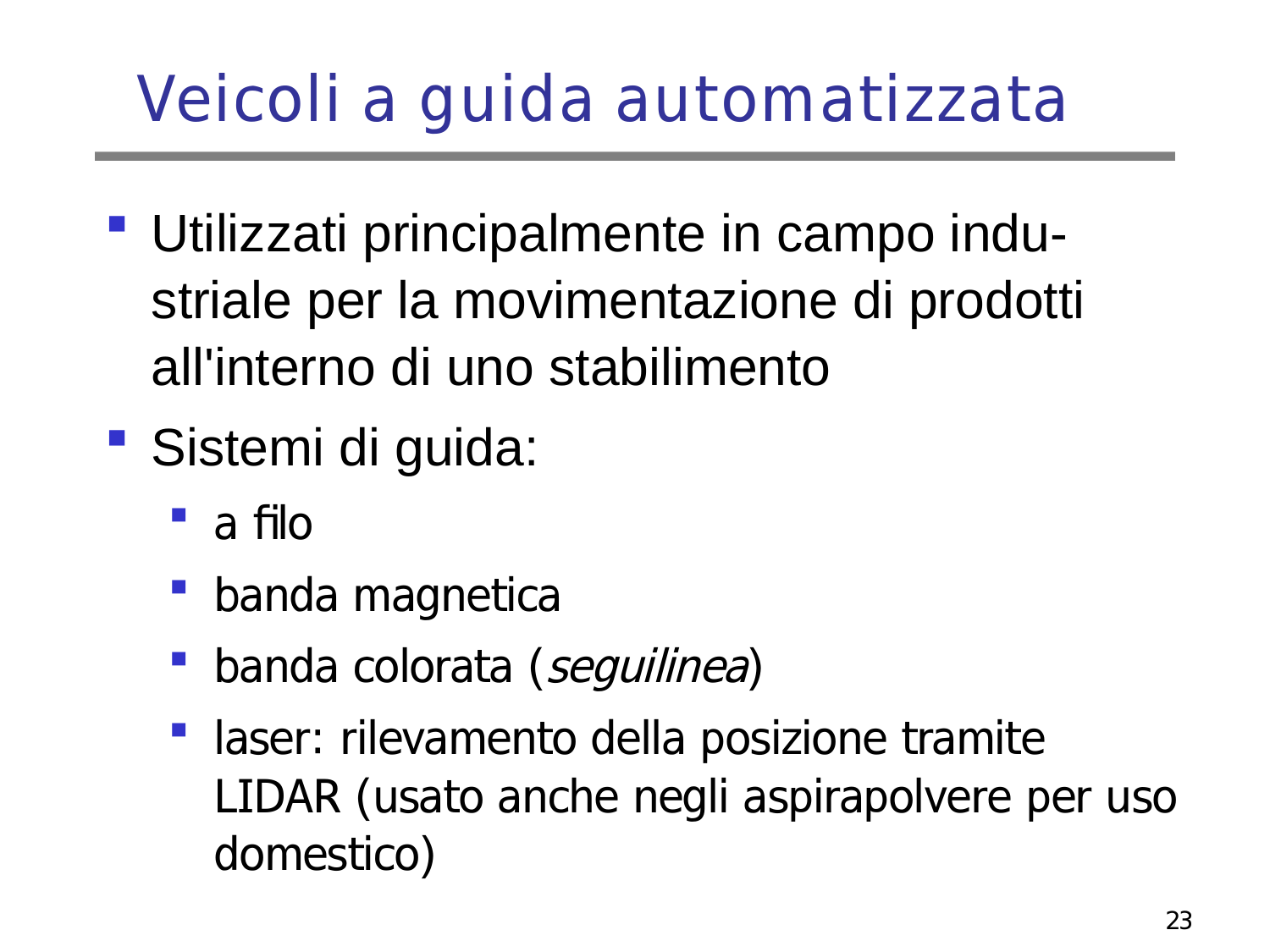

Veicoli a guida automatizzata

Utilizzati principalmente in campo indu-striale per la movimentazione di prodotti all'interno di uno stabilimento
Sistemi di guida:
a filo
banda magnetica
banda colorata (seguilinea)
laser: rilevamento della posizione tramite LIDAR (usato anche negli aspirapolvere per uso domestico)

23